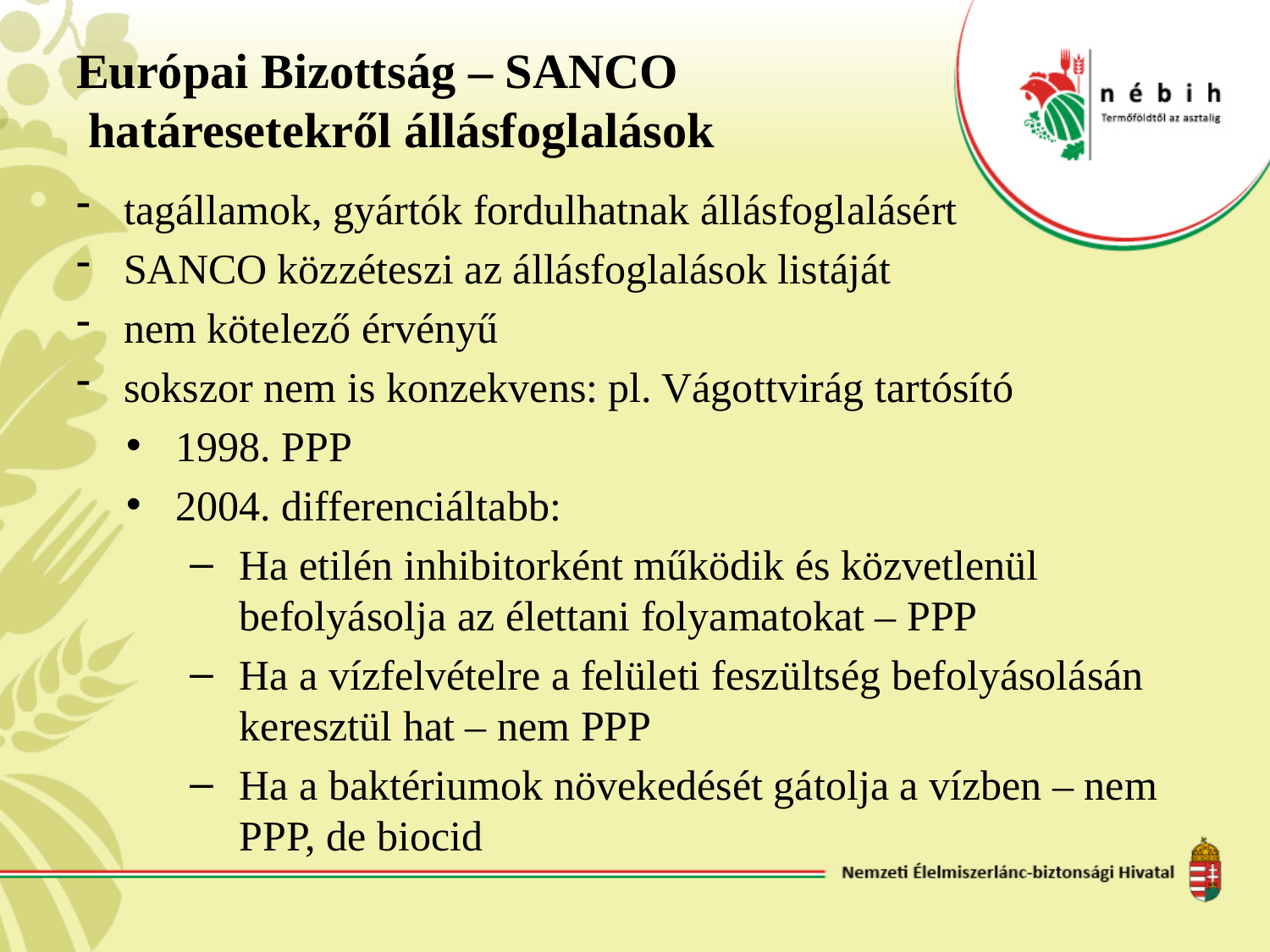

# Európai Bizottság – SANCO határesetekről állásfoglalások
tagállamok, gyártók fordulhatnak állásfoglalásért
SANCO közzéteszi az állásfoglalások listáját
nem kötelező érvényű
sokszor nem is konzekvens: pl. Vágottvirág tartósító
1998. PPP
2004. differenciáltabb:
Ha etilén inhibitorként működik és közvetlenül befolyásolja az élettani folyamatokat – PPP
Ha a vízfelvételre a felületi feszültség befolyásolásán keresztül hat – nem PPP
Ha a baktériumok növekedését gátolja a vízben – nem PPP, de biocid